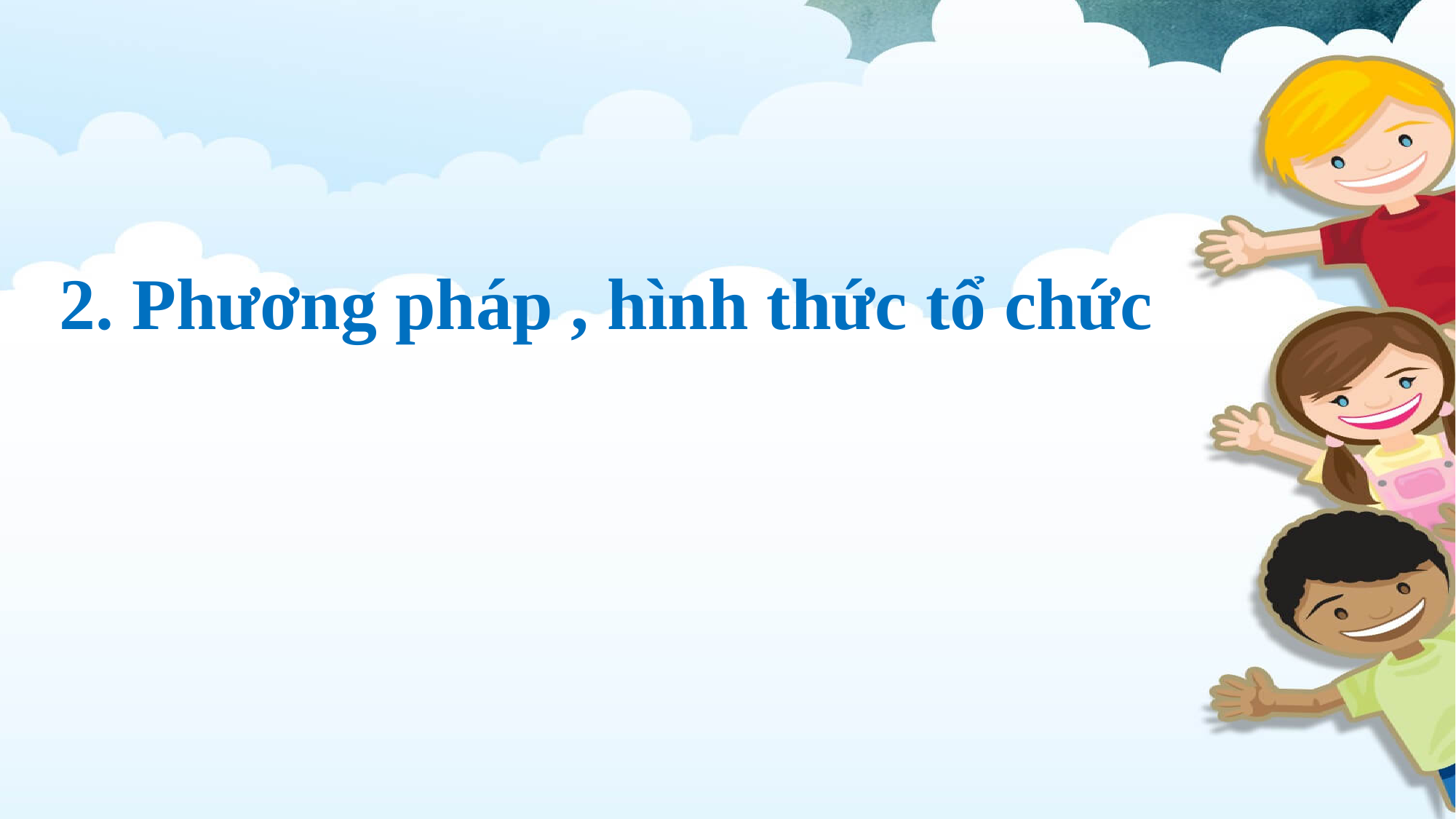

2. Phương pháp , hình thức tổ chức